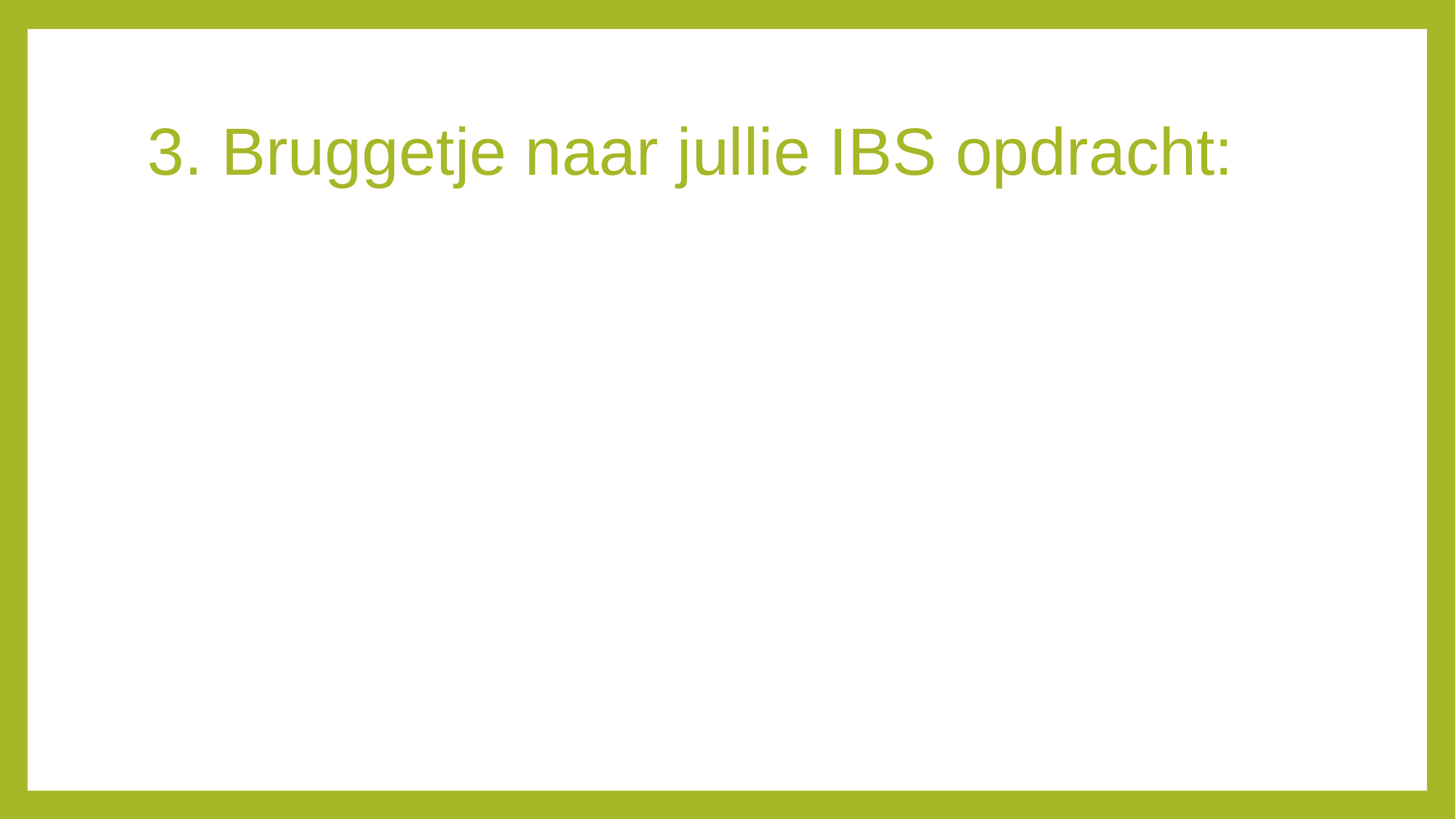

# 3. Bruggetje naar jullie IBS opdracht: